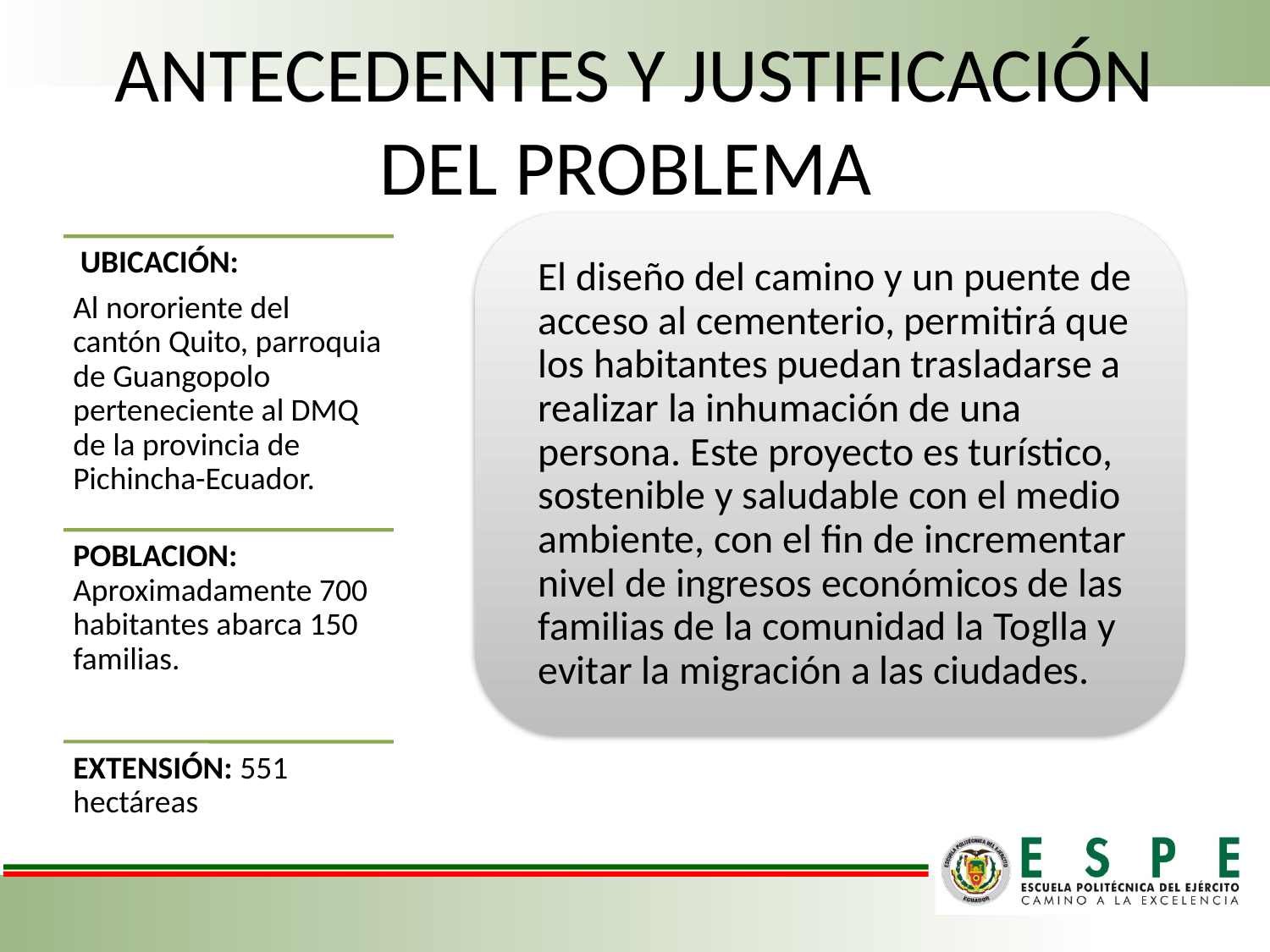

# ANTECEDENTES Y JUSTIFICACIÓN DEL PROBLEMA
El diseño del camino y un puente de acceso al cementerio, permitirá que los habitantes puedan trasladarse a realizar la inhumación de una persona. Este proyecto es turístico, sostenible y saludable con el medio ambiente, con el fin de incrementar nivel de ingresos económicos de las familias de la comunidad la Toglla y evitar la migración a las ciudades.
 UBICACIÓN:
Al nororiente del cantón Quito, parroquia de Guangopolo perteneciente al DMQ de la provincia de Pichincha-Ecuador.
POBLACION: Aproximadamente 700 habitantes abarca 150 familias.
EXTENSIÓN: 551 hectáreas